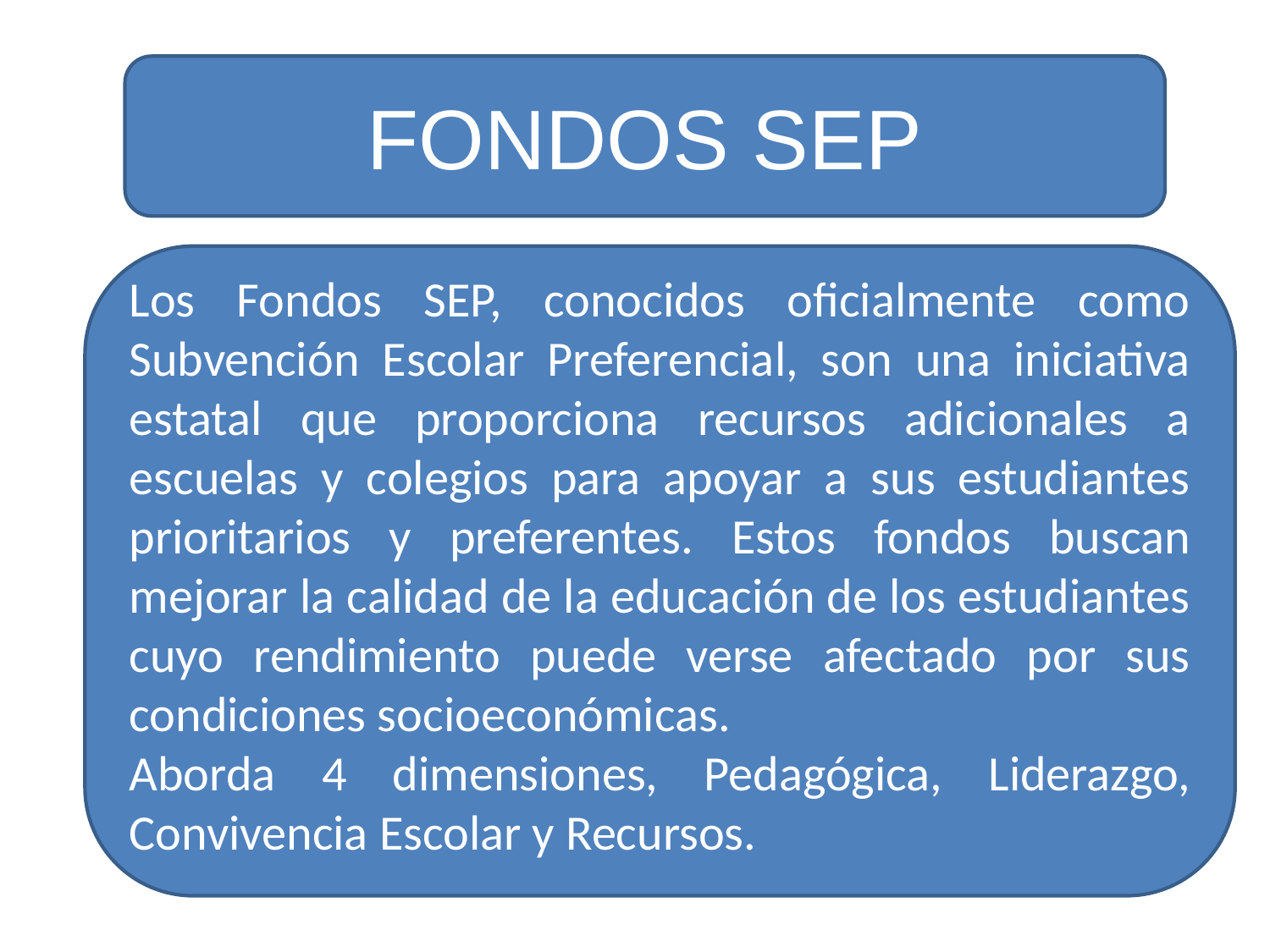

FONDOS SEP
Los Fondos SEP, conocidos oficialmente como Subvención Escolar Preferencial, son una iniciativa estatal que proporciona recursos adicionales a escuelas y colegios para apoyar a sus estudiantes prioritarios y preferentes. Estos fondos buscan mejorar la calidad de la educación de los estudiantes cuyo rendimiento puede verse afectado por sus condiciones socioeconómicas.
Aborda 4 dimensiones, Pedagógica, Liderazgo, Convivencia Escolar y Recursos.